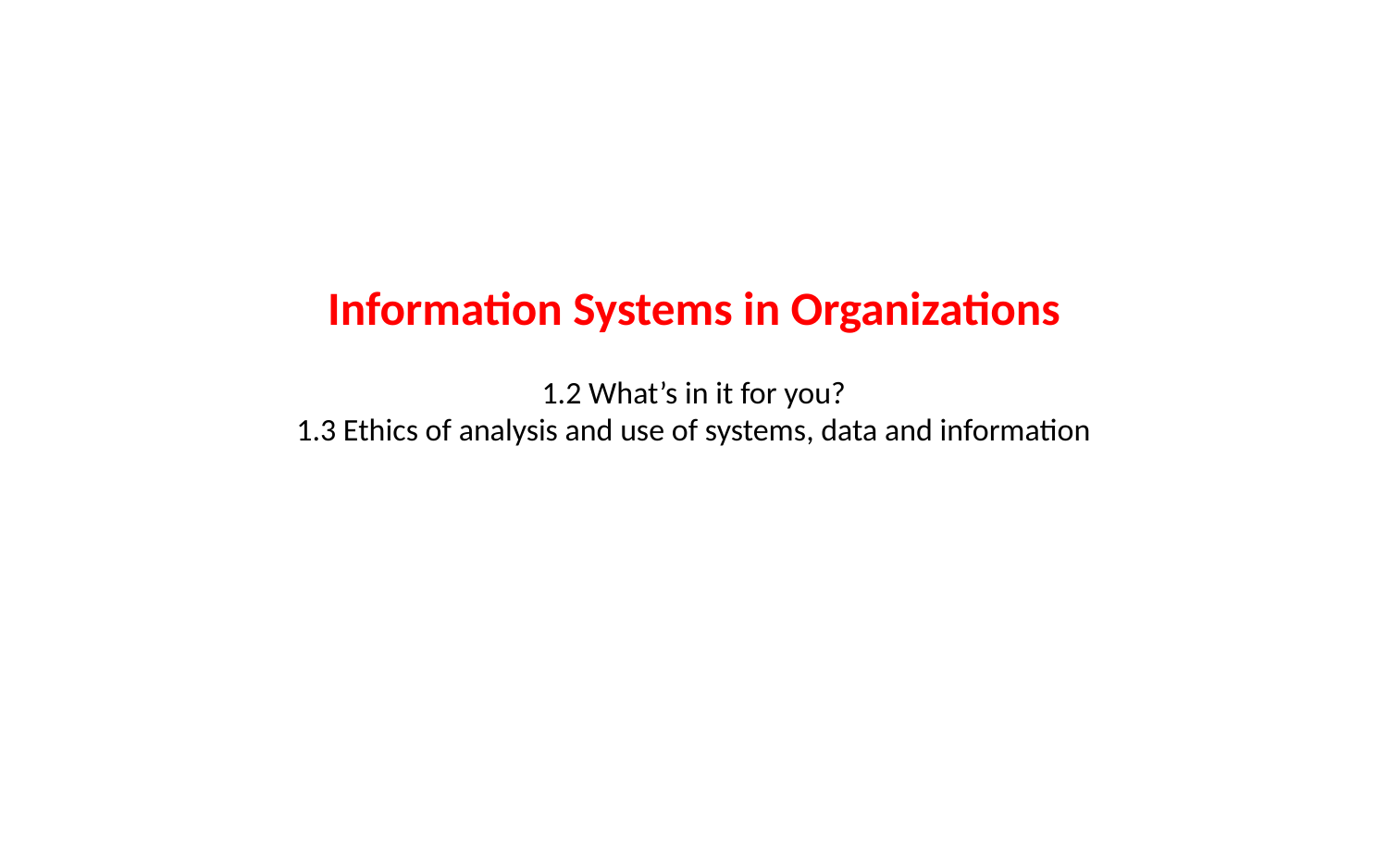

# Information Systems in Organizations 1.2 What’s in it for you? 1.3 Ethics of analysis and use of systems, data and information